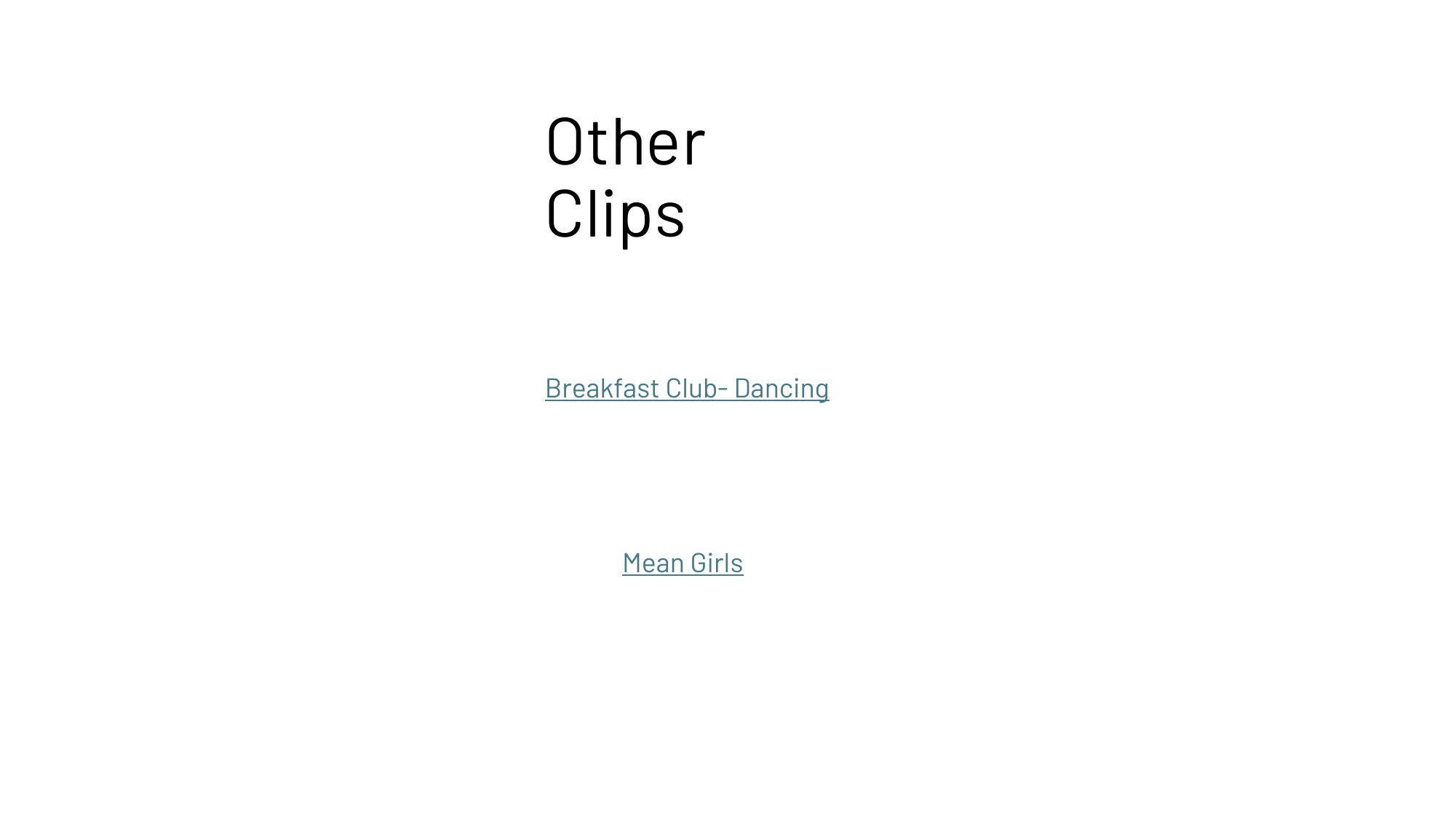

# Other Clips
Breakfast Club- Dancing
Mean Girls